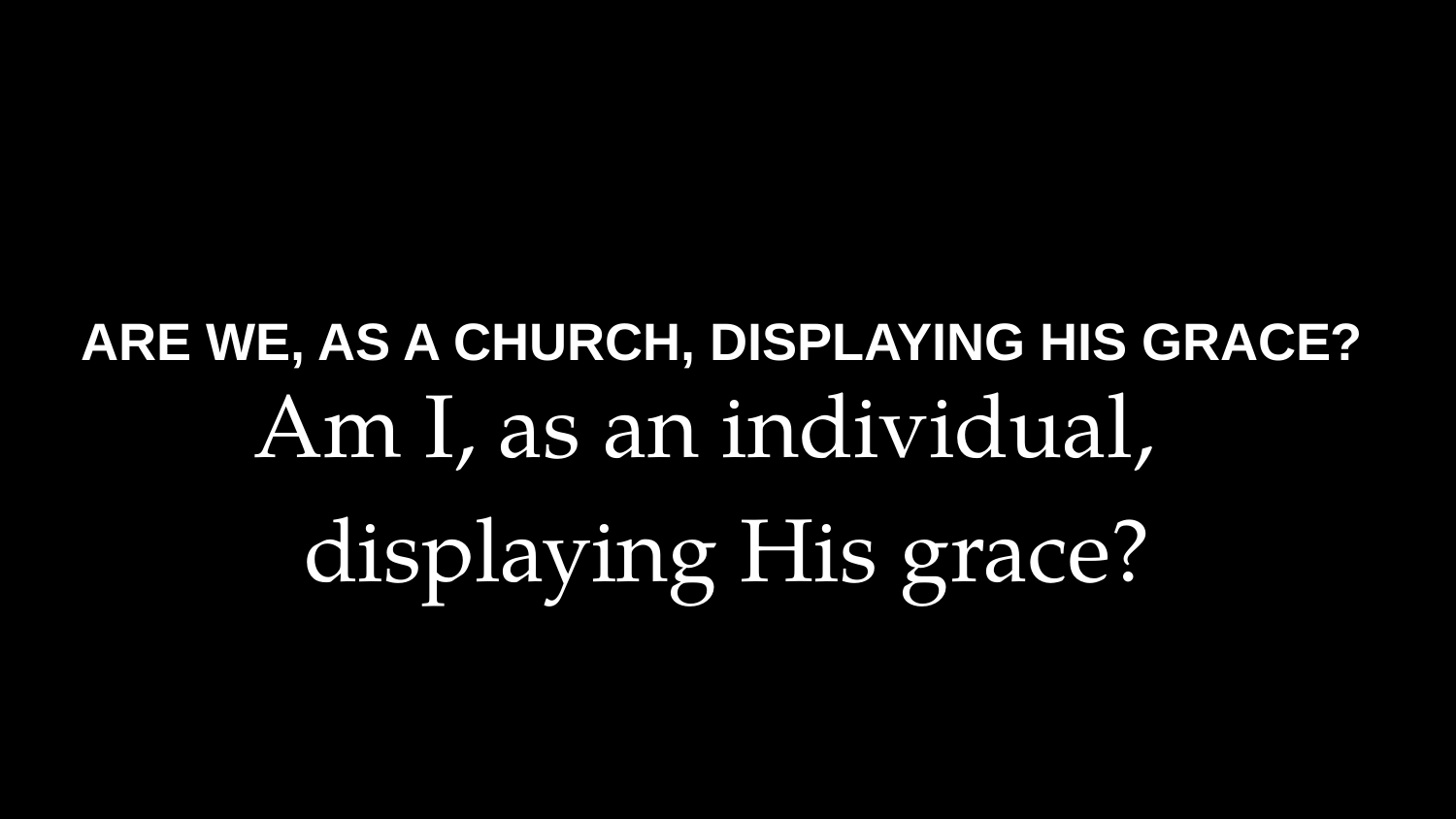

# Are we, as a church, displaying His grace?
Am I, as an individual,
displaying His grace?